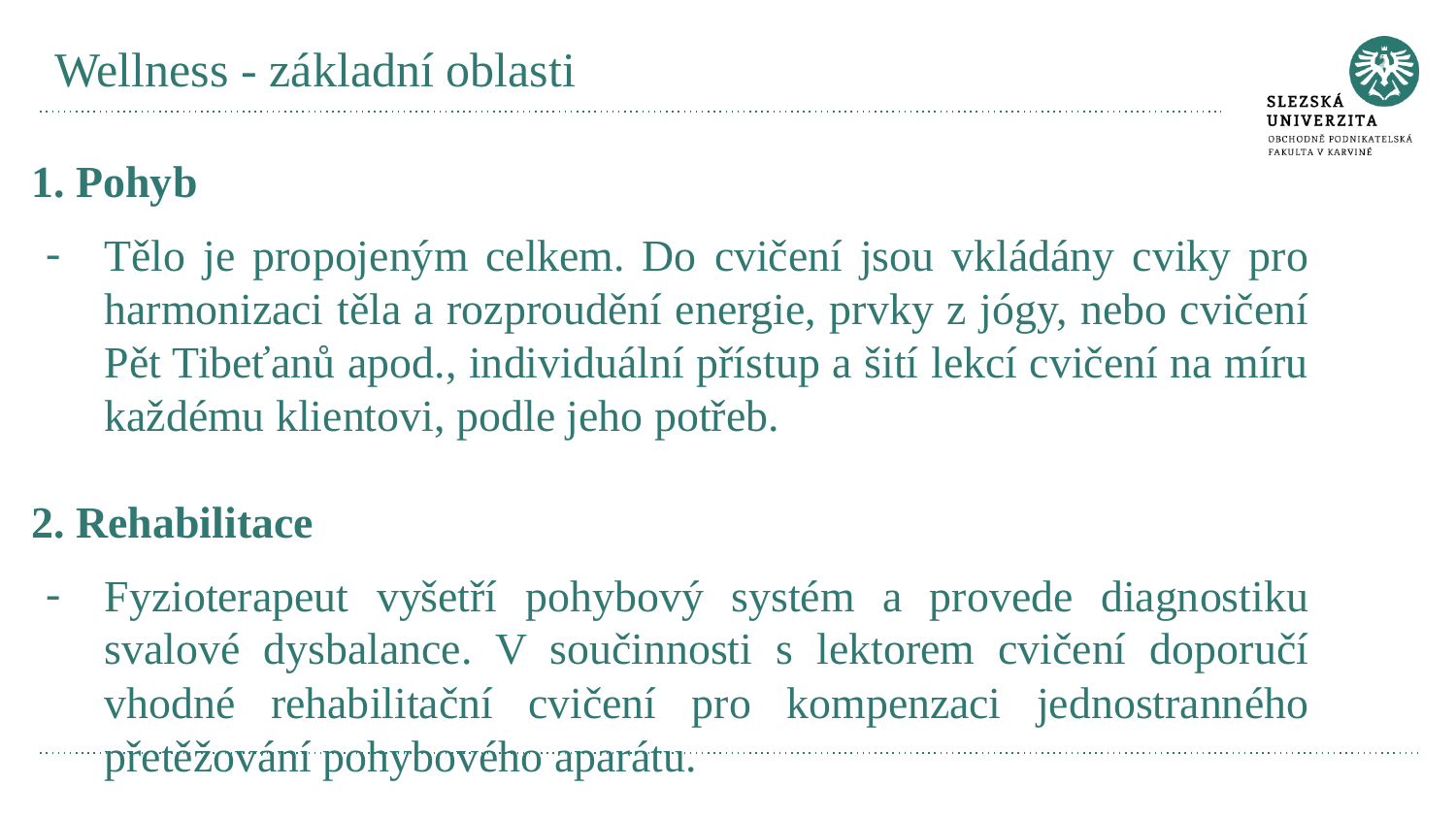

# Wellness - základní oblasti
1. Pohyb
Tělo je propojeným celkem. Do cvičení jsou vkládány cviky pro harmonizaci těla a rozproudění energie, prvky z jógy, nebo cvičení Pět Tibeťanů apod., individuální přístup a šití lekcí cvičení na míru každému klientovi, podle jeho potřeb.

2. Rehabilitace
Fyzioterapeut vyšetří pohybový systém a provede diagnostiku svalové dysbalance. V součinnosti s lektorem cvičení doporučí vhodné rehabilitační cvičení pro kompenzaci jednostranného přetěžování pohybového aparátu.